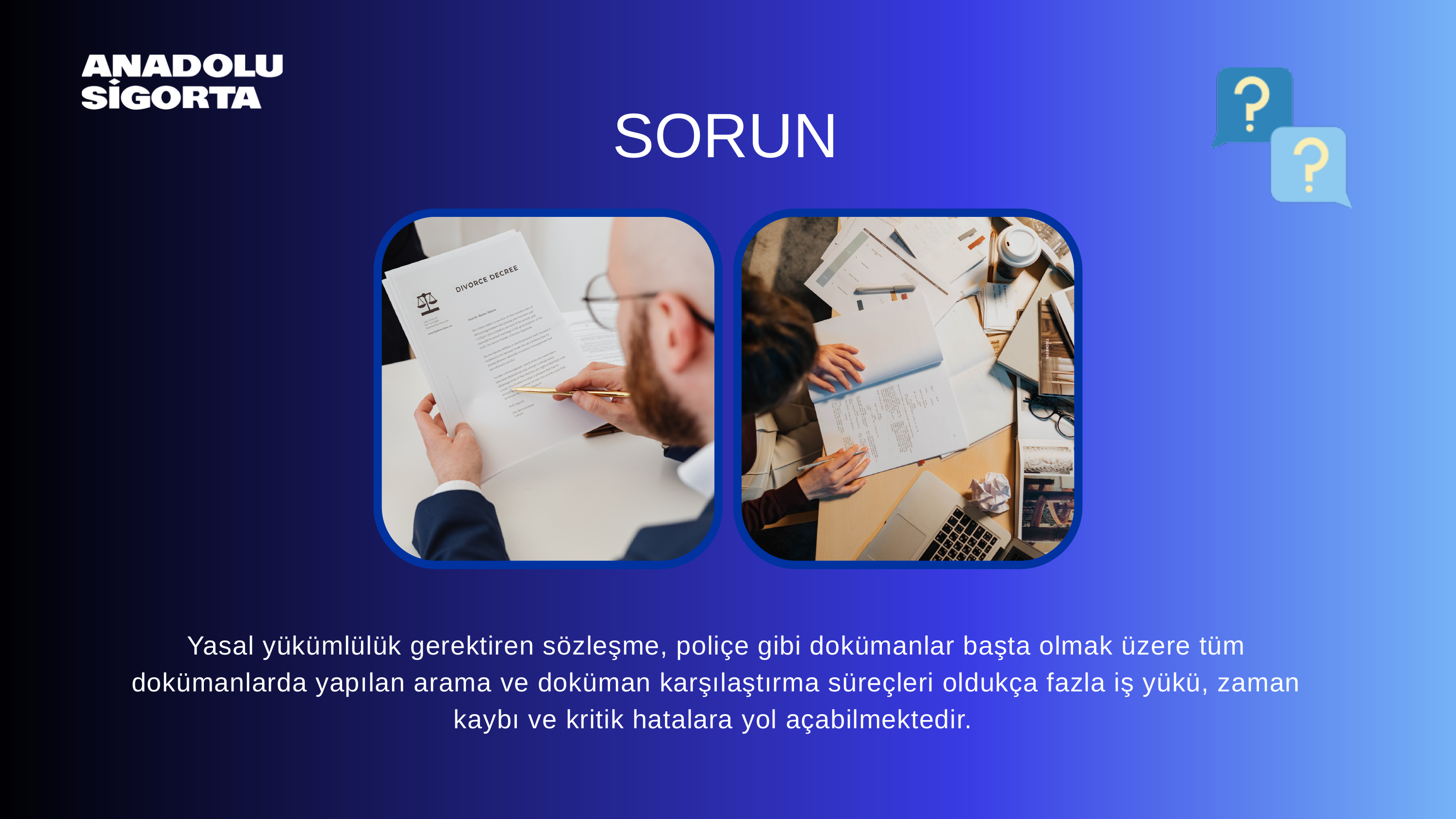

SORUN

Yasal yükümlülük gerektiren sözleşme, poliçe gibi dokümanlar başta olmak üzere tüm dokümanlarda yapılan arama ve doküman karşılaştırma süreçleri oldukça fazla iş yükü, zaman kaybı ve kritik hatalara yol açabilmektedir.